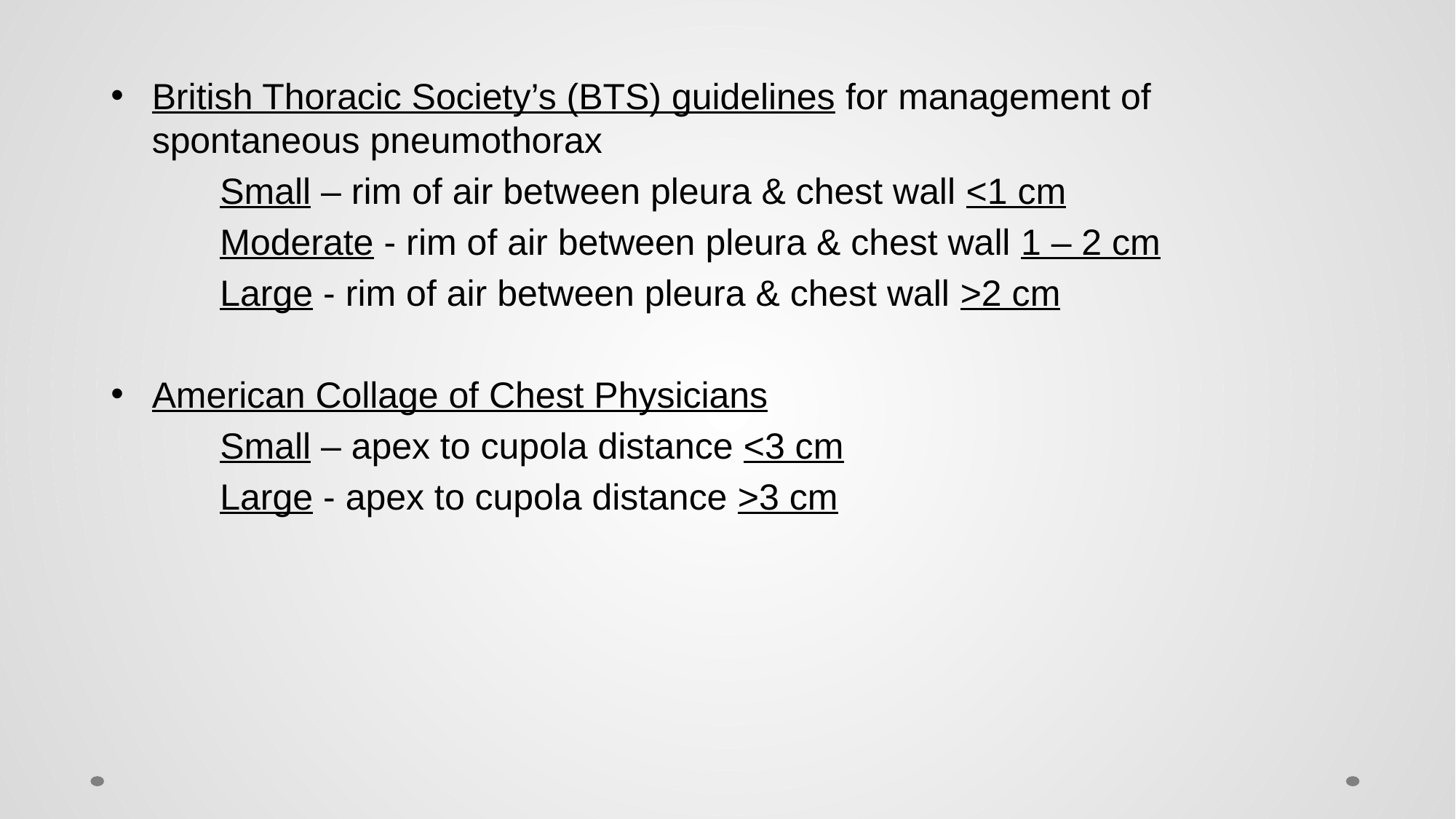

British Thoracic Society’s (BTS) guidelines for management of spontaneous pneumothorax
	Small – rim of air between pleura & chest wall <1 cm
	Moderate - rim of air between pleura & chest wall 1 – 2 cm
	Large - rim of air between pleura & chest wall >2 cm

American Collage of Chest Physicians
	Small – apex to cupola distance <3 cm
	Large - apex to cupola distance >3 cm